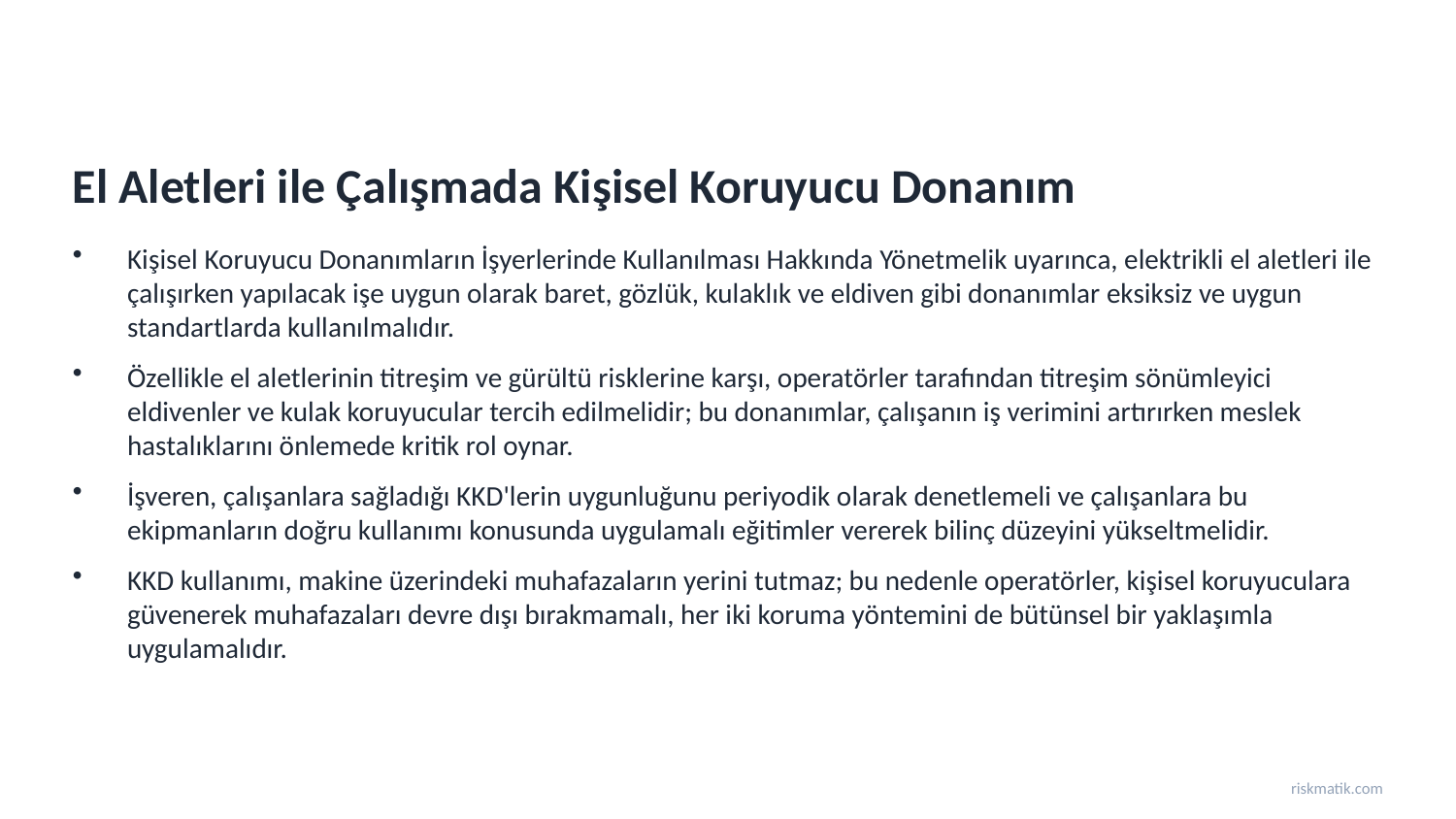

El Aletleri ile Çalışmada Kişisel Koruyucu Donanım
Kişisel Koruyucu Donanımların İşyerlerinde Kullanılması Hakkında Yönetmelik uyarınca, elektrikli el aletleri ile çalışırken yapılacak işe uygun olarak baret, gözlük, kulaklık ve eldiven gibi donanımlar eksiksiz ve uygun standartlarda kullanılmalıdır.
Özellikle el aletlerinin titreşim ve gürültü risklerine karşı, operatörler tarafından titreşim sönümleyici eldivenler ve kulak koruyucular tercih edilmelidir; bu donanımlar, çalışanın iş verimini artırırken meslek hastalıklarını önlemede kritik rol oynar.
İşveren, çalışanlara sağladığı KKD'lerin uygunluğunu periyodik olarak denetlemeli ve çalışanlara bu ekipmanların doğru kullanımı konusunda uygulamalı eğitimler vererek bilinç düzeyini yükseltmelidir.
KKD kullanımı, makine üzerindeki muhafazaların yerini tutmaz; bu nedenle operatörler, kişisel koruyuculara güvenerek muhafazaları devre dışı bırakmamalı, her iki koruma yöntemini de bütünsel bir yaklaşımla uygulamalıdır.
riskmatik.com